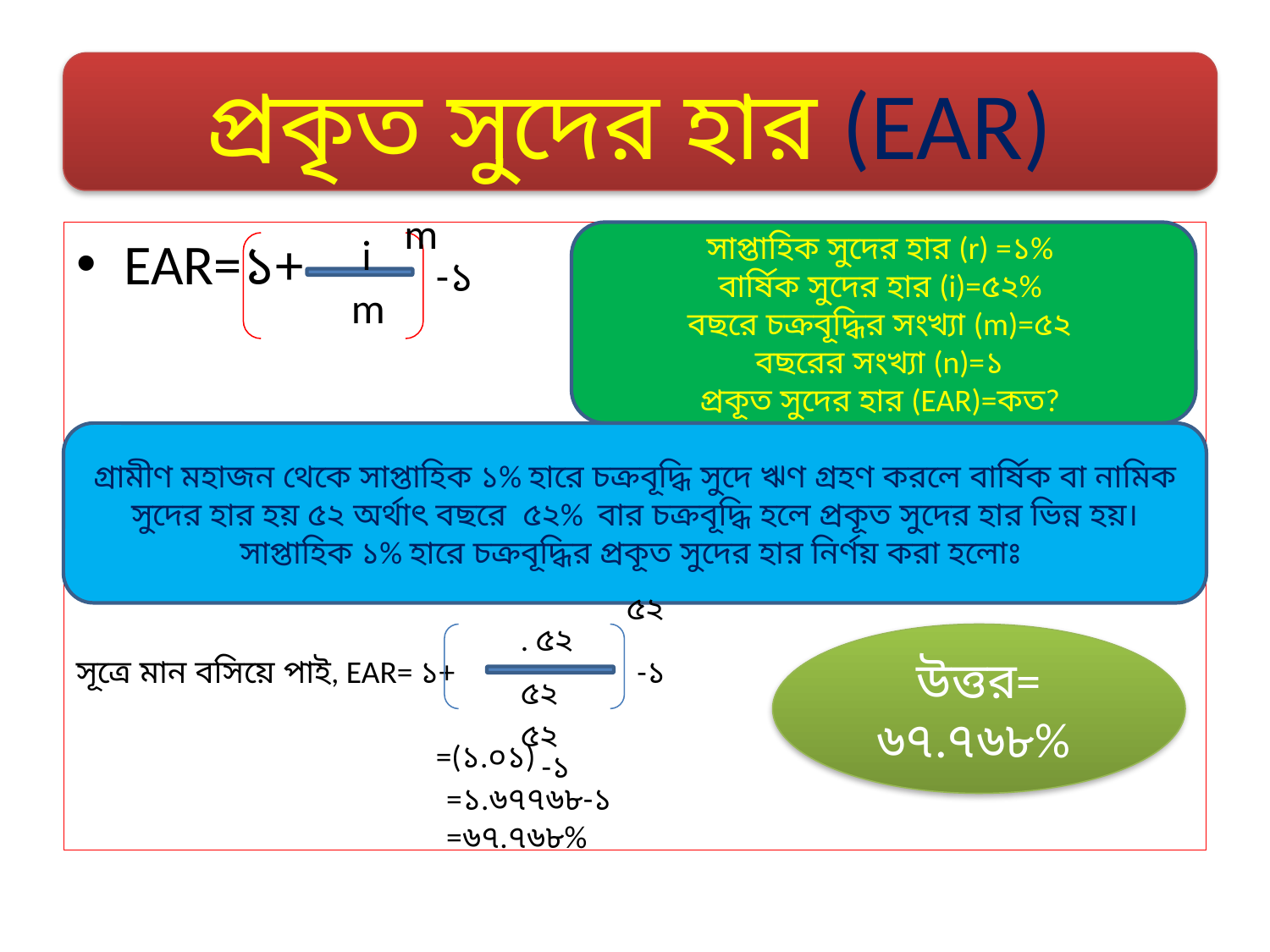

#
প্রকৃত সুদের হার (EAR)
m
EAR=১+
i
সাপ্তাহিক সুদের হার (r) =১%
বার্ষিক সুদের হার (i)=৫২%
বছরে চক্রবূদ্ধির সংখ্যা (m)=৫২
বছরের সংখ্যা (n)=১
প্রকূত সুদের হার (EAR)=কত?

-১

m
গ্রামীণ মহাজন থেকে সাপ্তাহিক ১% হারে চক্রবূদ্ধি সুদে ঋণ গ্রহণ করলে বার্ষিক বা নামিক সুদের হার হয় ৫২ অর্থাৎ বছরে  ৫২%  বার চক্রবূদ্ধি হলে প্রকূত সুদের হার ভিন্ন হয়। সাপ্তাহিক ১% হারে চক্রবূদ্ধির প্রকূত সুদের হার নির্ণয় করা হলোঃ
৫২
. ৫২

উত্তর= ৬৭.৭৬৮%
সূত্রে মান বসিয়ে পাই, EAR= ১+
-১

৫২
৫২
=(১.০১)
-১
=১.৬৭৭৬৮-১
=৬৭.৭৬৮%